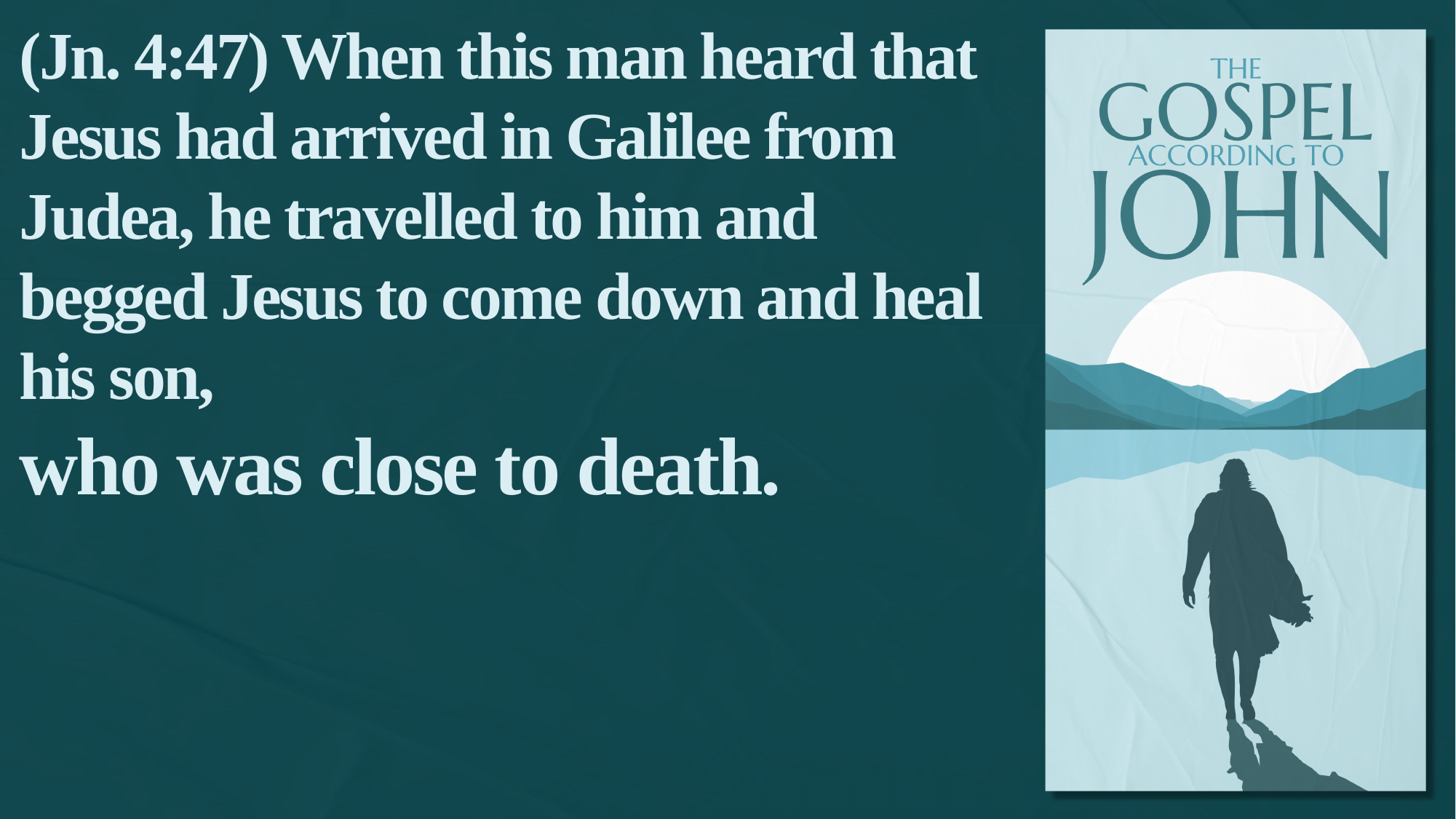

(Jn. 4:47) When this man heard that Jesus had arrived in Galilee from Judea, he travelled to him and begged Jesus to come down and heal his son,
who was close to death.